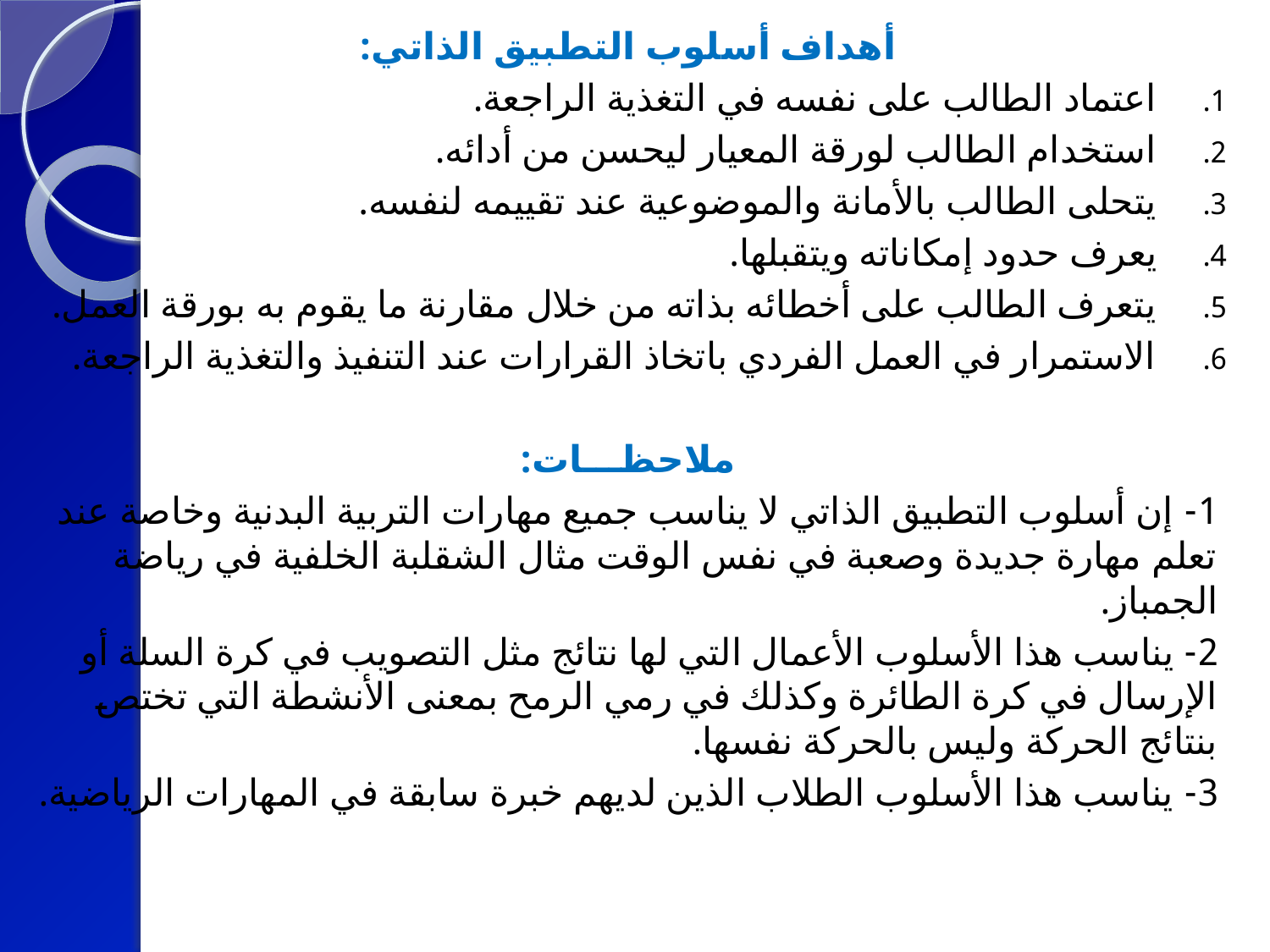

أهداف أسلوب التطبيق الذاتي:
اعتماد الطالب على نفسه في التغذية الراجعة.
استخدام الطالب لورقة المعيار ليحسن من أدائه.
يتحلى الطالب بالأمانة والموضوعية عند تقييمه لنفسه.
يعرف حدود إمكاناته ويتقبلها.
يتعرف الطالب على أخطائه بذاته من خلال مقارنة ما يقوم به بورقة العمل.
الاستمرار في العمل الفردي باتخاذ القرارات عند التنفيذ والتغذية الراجعة.

ملاحظـــات:
1- إن أسلوب التطبيق الذاتي لا يناسب جميع مهارات التربية البدنية وخاصة عند تعلم مهارة جديدة وصعبة في نفس الوقت مثال الشقلبة الخلفية في رياضة الجمباز.
2- يناسب هذا الأسلوب الأعمال التي لها نتائج مثل التصويب في كرة السلة أو الإرسال في كرة الطائرة وكذلك في رمي الرمح بمعنى الأنشطة التي تختص بنتائج الحركة وليس بالحركة نفسها.
3- يناسب هذا الأسلوب الطلاب الذين لديهم خبرة سابقة في المهارات الرياضية.